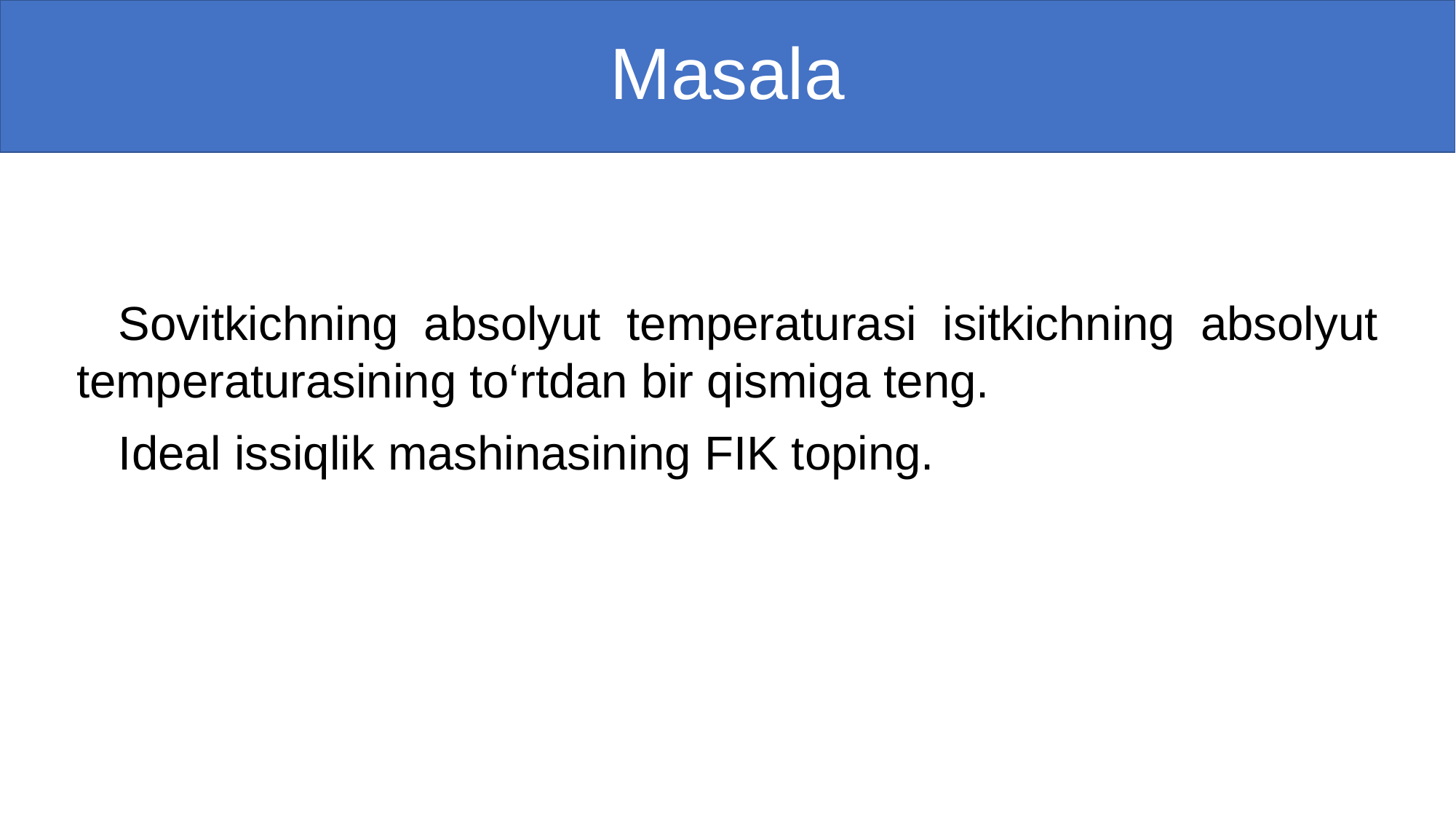

# Masala
Sovitkichning absolyut temperaturasi isitkichning absolyut temperaturasining to‘rtdan bir qismiga teng.
Ideal issiqlik mashinasining FIK toping.